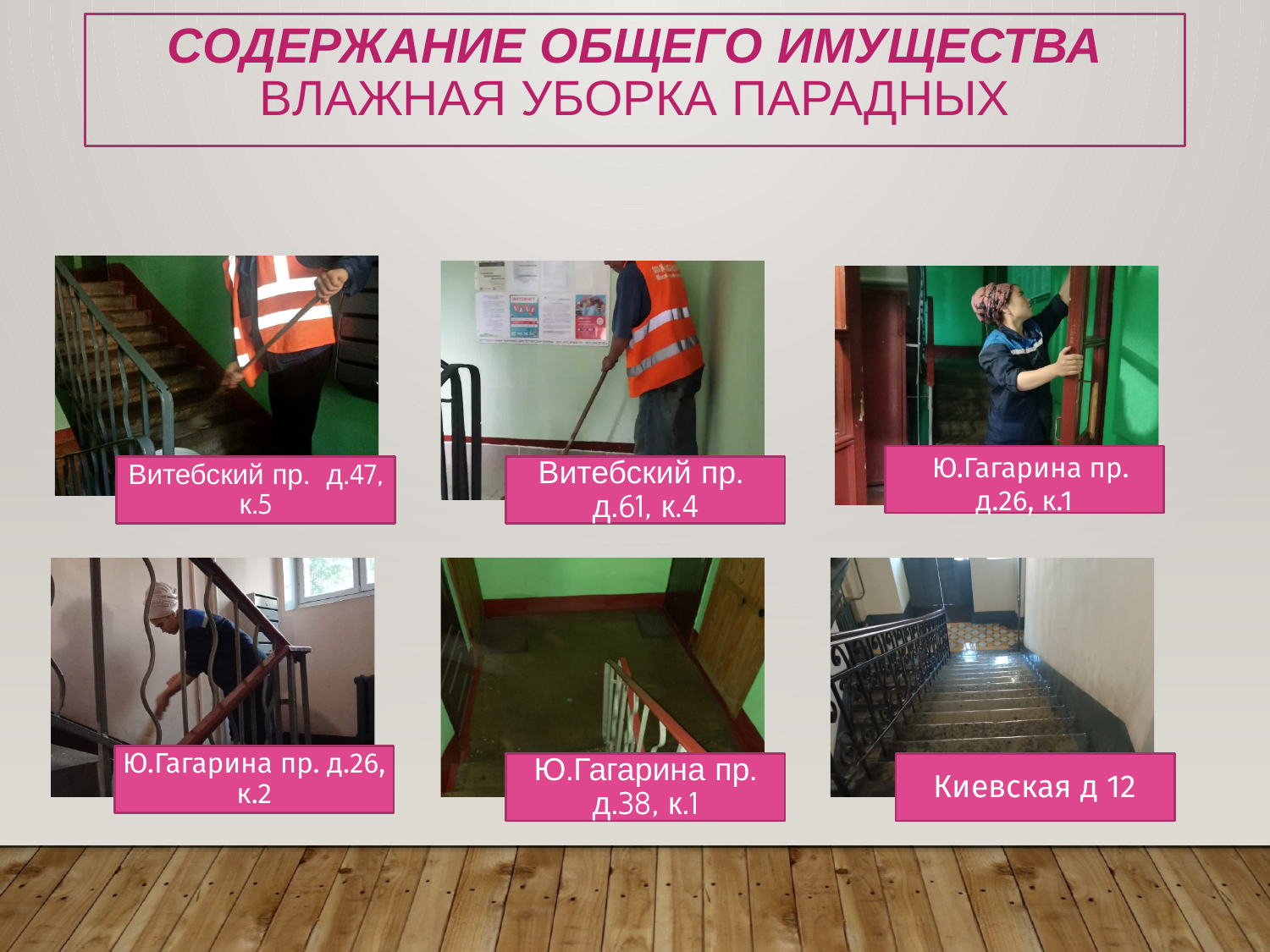

# Содержание общего имущества Влажная уборка парадных
Витебский пр.  д.47, к.5
Витебский пр.  д.61, к.4
 Ю.Гагарина пр. д.26, к.1
Ю.Гагарина пр. д.26, к.2
Ю.Гагарина пр. д.38, к.1
Киевская д 12